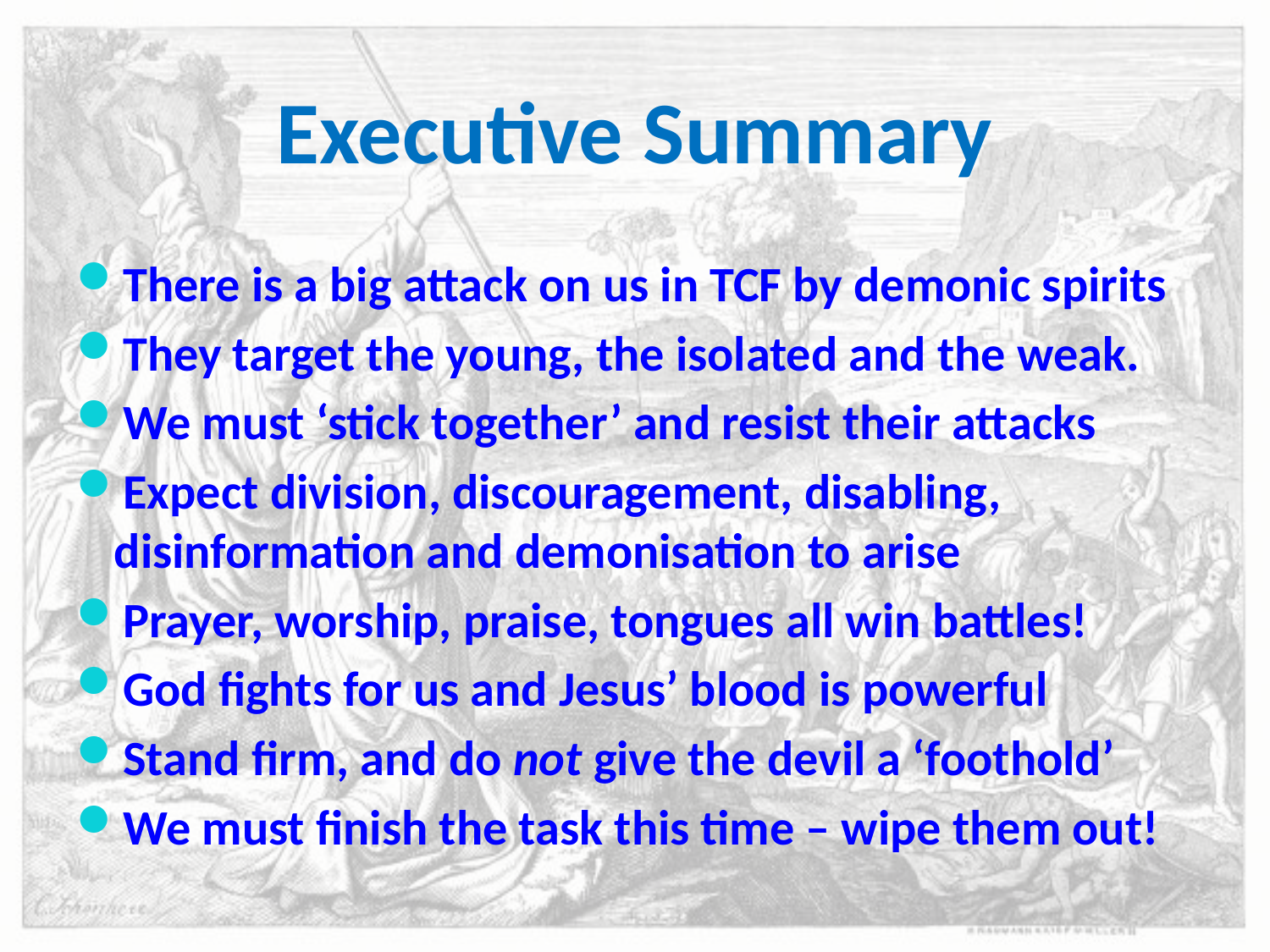

# Executive Summary
There is a big attack on us in TCF by demonic spirits
They target the young, the isolated and the weak.
We must ‘stick together’ and resist their attacks
Expect division, discouragement, disabling, disinformation and demonisation to arise
Prayer, worship, praise, tongues all win battles!
God fights for us and Jesus’ blood is powerful
Stand firm, and do not give the devil a ‘foothold’
We must finish the task this time – wipe them out!